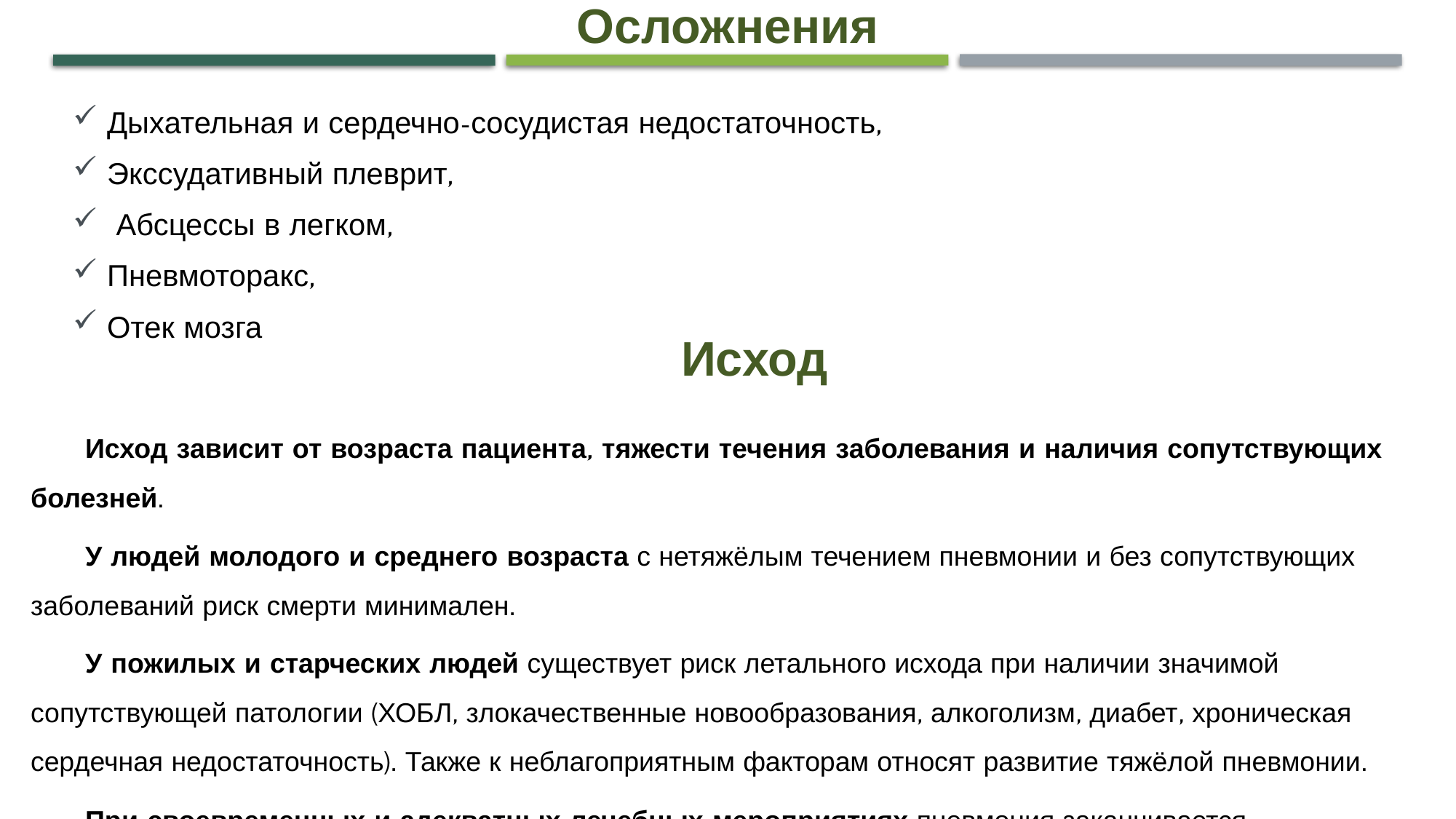

Осложнения
Дыхательная и сердечно-сосудистая недостаточность,
Экссудативный плеврит,
 Абсцессы в легком,
Пневмоторакс,
Отек мозга
Исход
Исход зависит от возраста пациента, тяжести течения заболевания и наличия сопутствующих болезней.
У людей молодого и среднего возраста с нетяжёлым течением пневмонии и без сопутствующих заболеваний риск смерти минимален.
У пожилых и старческих людей существует риск летального исхода при наличии значимой сопутствующей патологии (ХОБЛ, злокачественные новообразования, алкоголизм, диабет, хроническая сердечная недостаточность). Также к неблагоприятным факторам относят развитие тяжёлой пневмонии.
При своевременных и адекватных лечебных мероприятиях пневмония заканчивается выздоровлением.